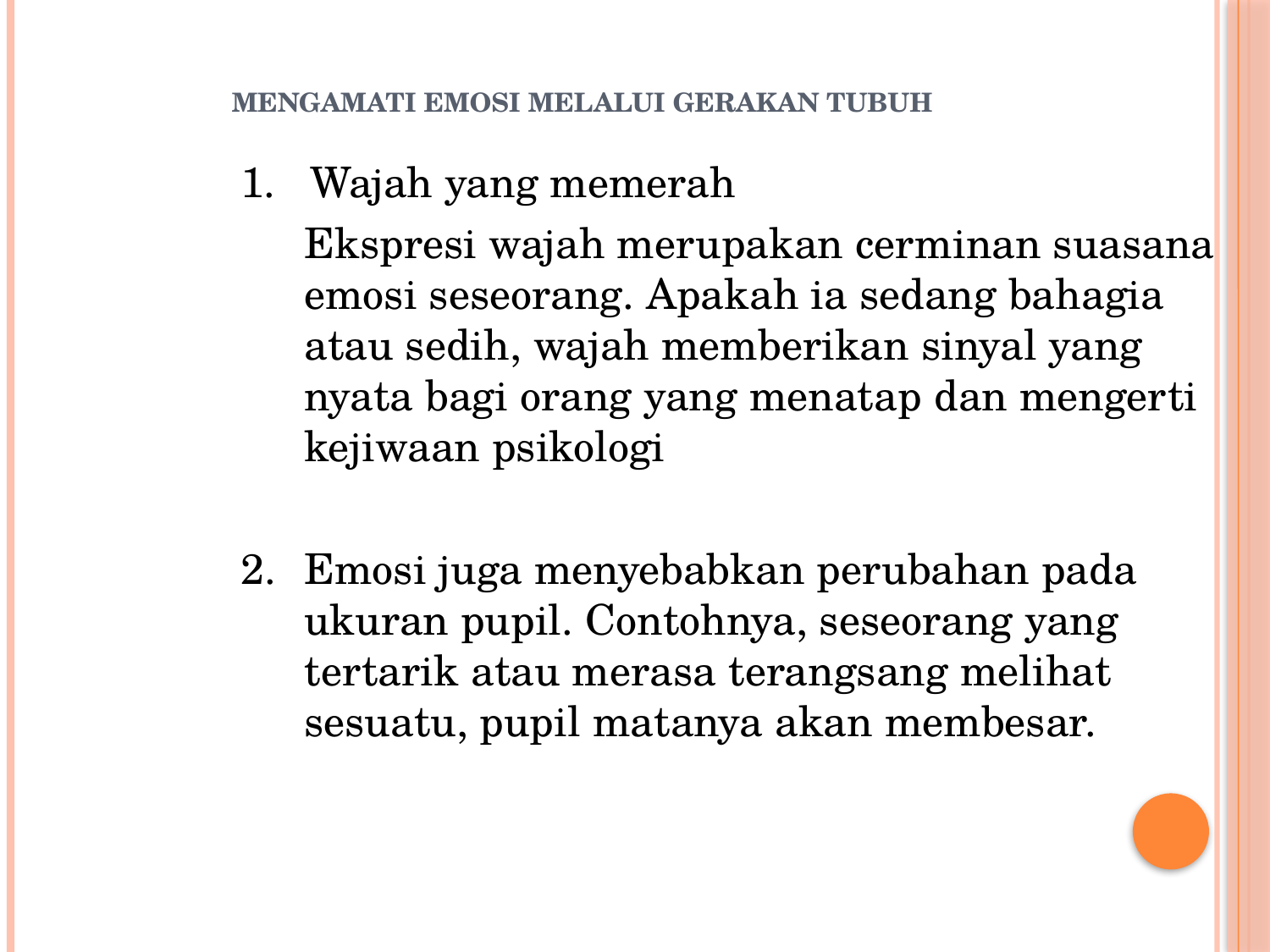

# Mengamati Emosi Melalui Gerakan Tubuh
1.   Wajah yang memerah
	Ekspresi wajah merupakan cerminan suasana emosi seseorang. Apakah ia sedang bahagia atau sedih, wajah memberikan sinyal yang nyata bagi orang yang menatap dan mengerti kejiwaan psikologi

2. 	Emosi juga menyebabkan perubahan pada ukuran pupil. Contohnya, seseorang yang tertarik atau merasa terangsang melihat sesuatu, pupil matanya akan membesar.